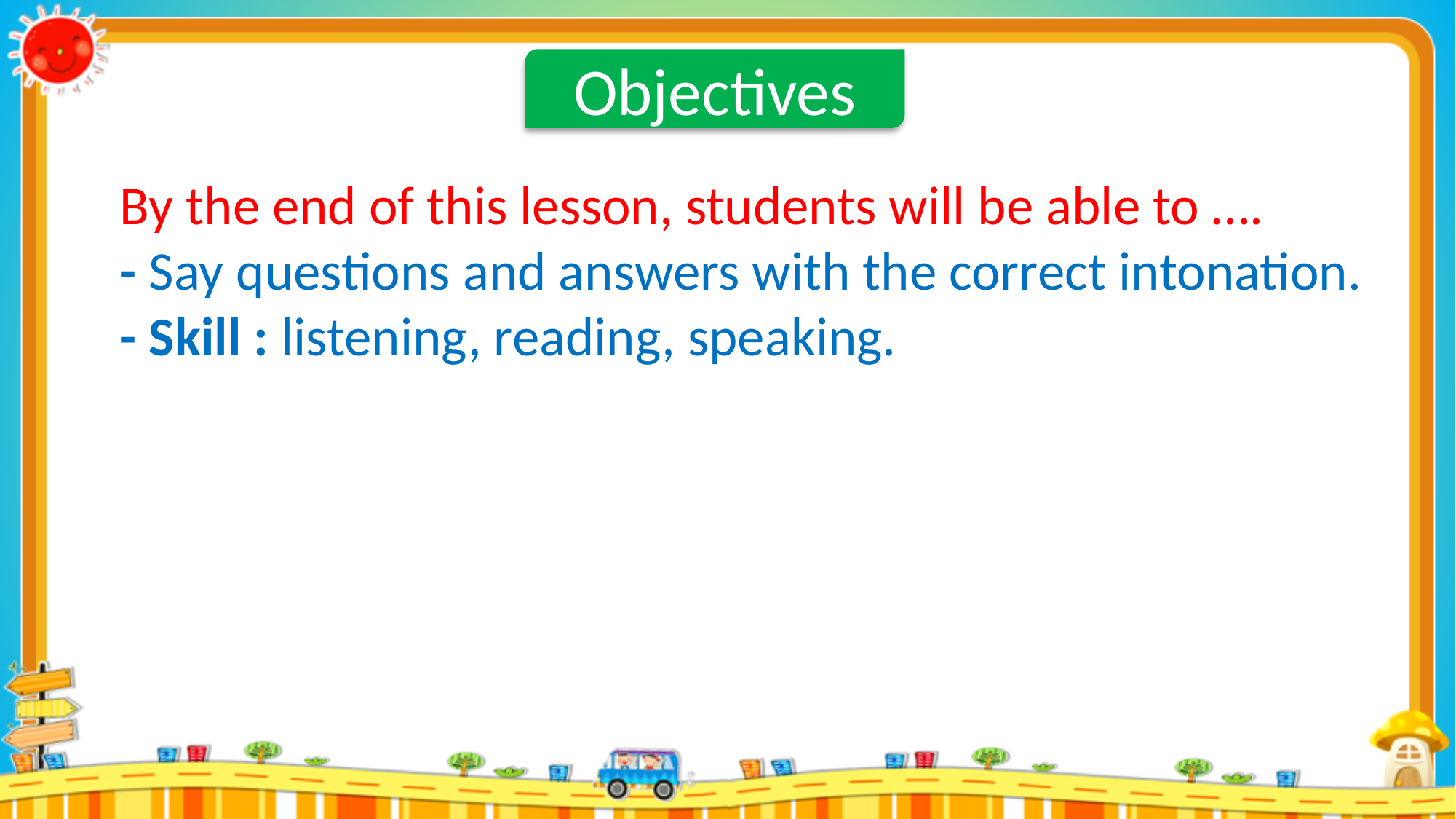

Objectives
By the end of this lesson, students will be able to ….
- Say questions and answers with the correct intonation.
- Skill : listening, reading, speaking.